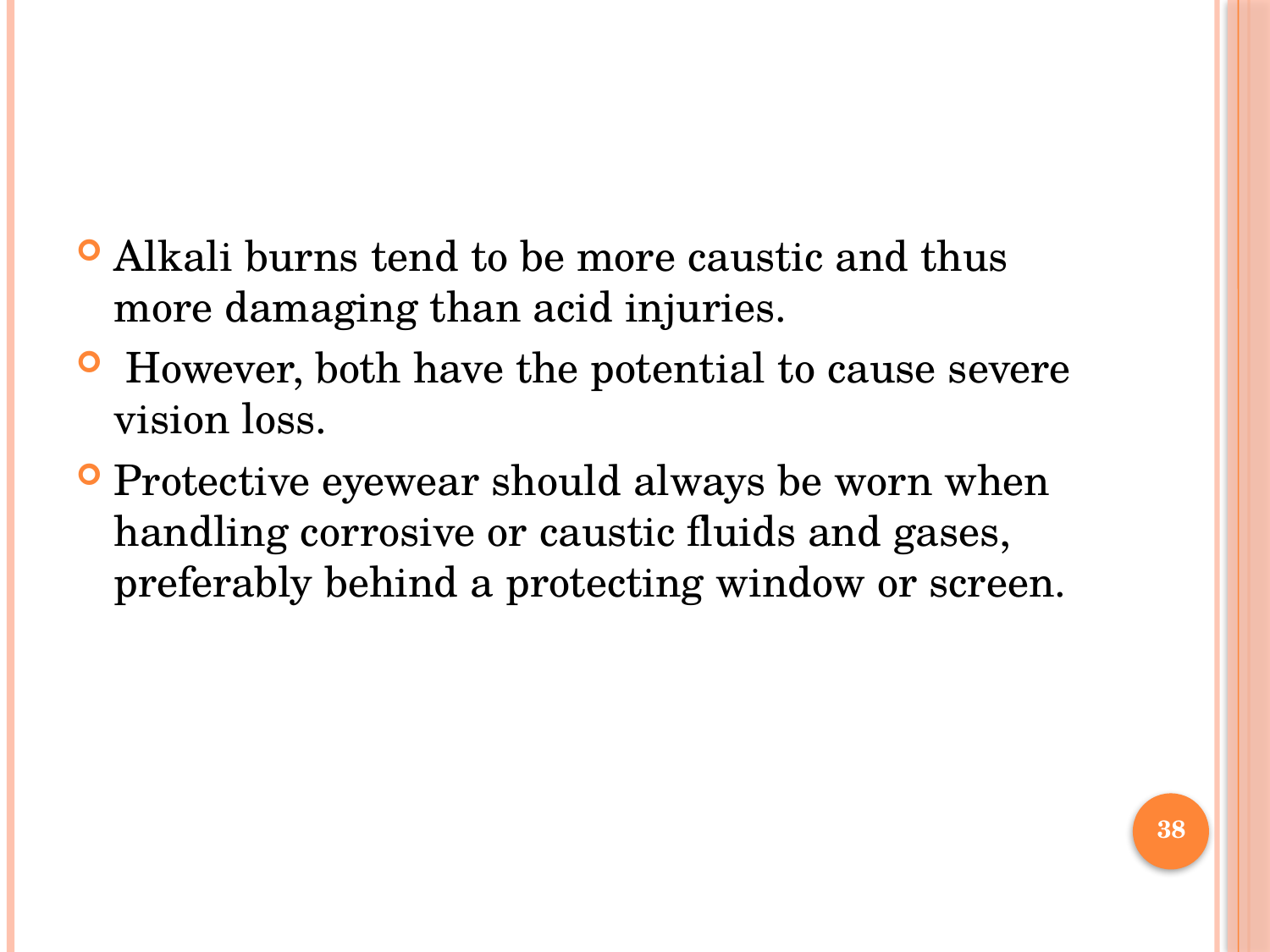

#
Alkali burns tend to be more caustic and thus more damaging than acid injuries.
 However, both have the potential to cause severe vision loss.
Protective eyewear should always be worn when handling corrosive or caustic fluids and gases, preferably behind a protecting window or screen.
38